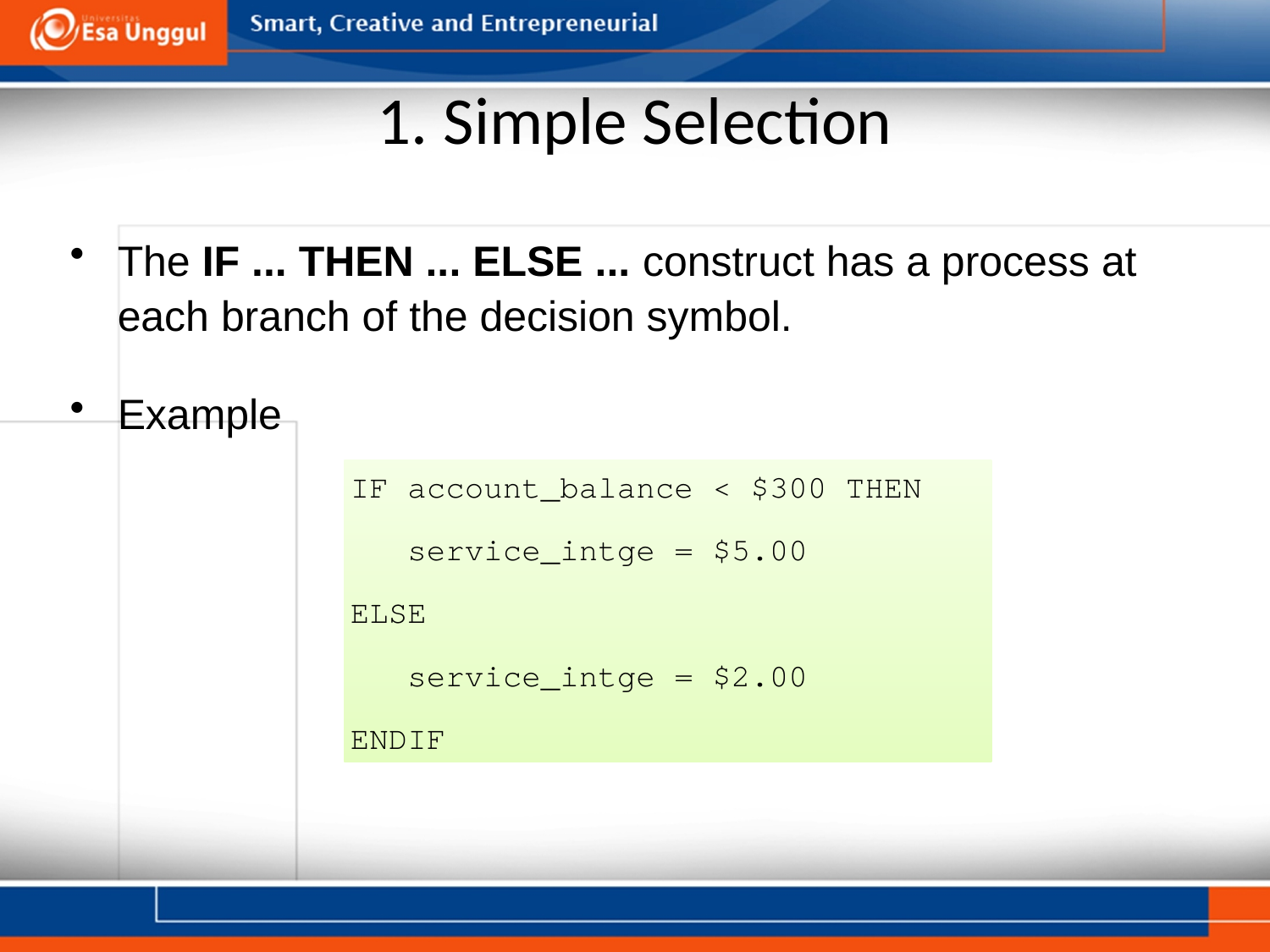

# 1. Simple Selection
The IF ... THEN ... ELSE ... construct has a process at each branch of the decision symbol.
Example
IF account_balance < $300 THEN
   service_intge = $5.00
ELSE
   service_intge = $2.00
ENDIF